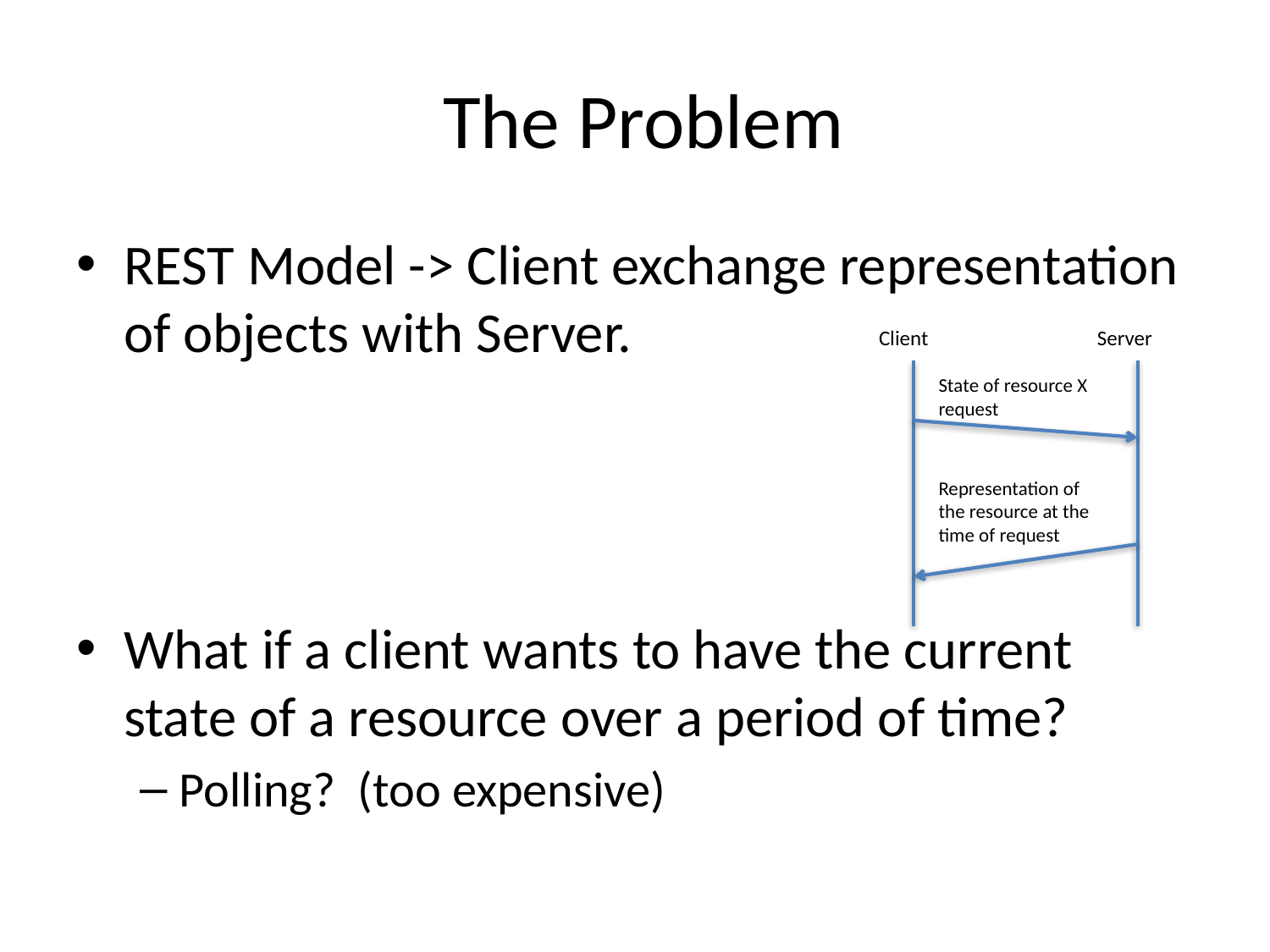

# The Problem
REST Model -> Client exchange representation of objects with Server.

What if a client wants to have the current state of a resource over a period of time?
Polling?  (too expensive)

Client
Server
State of resource X request
Representation of the resource at the time of request